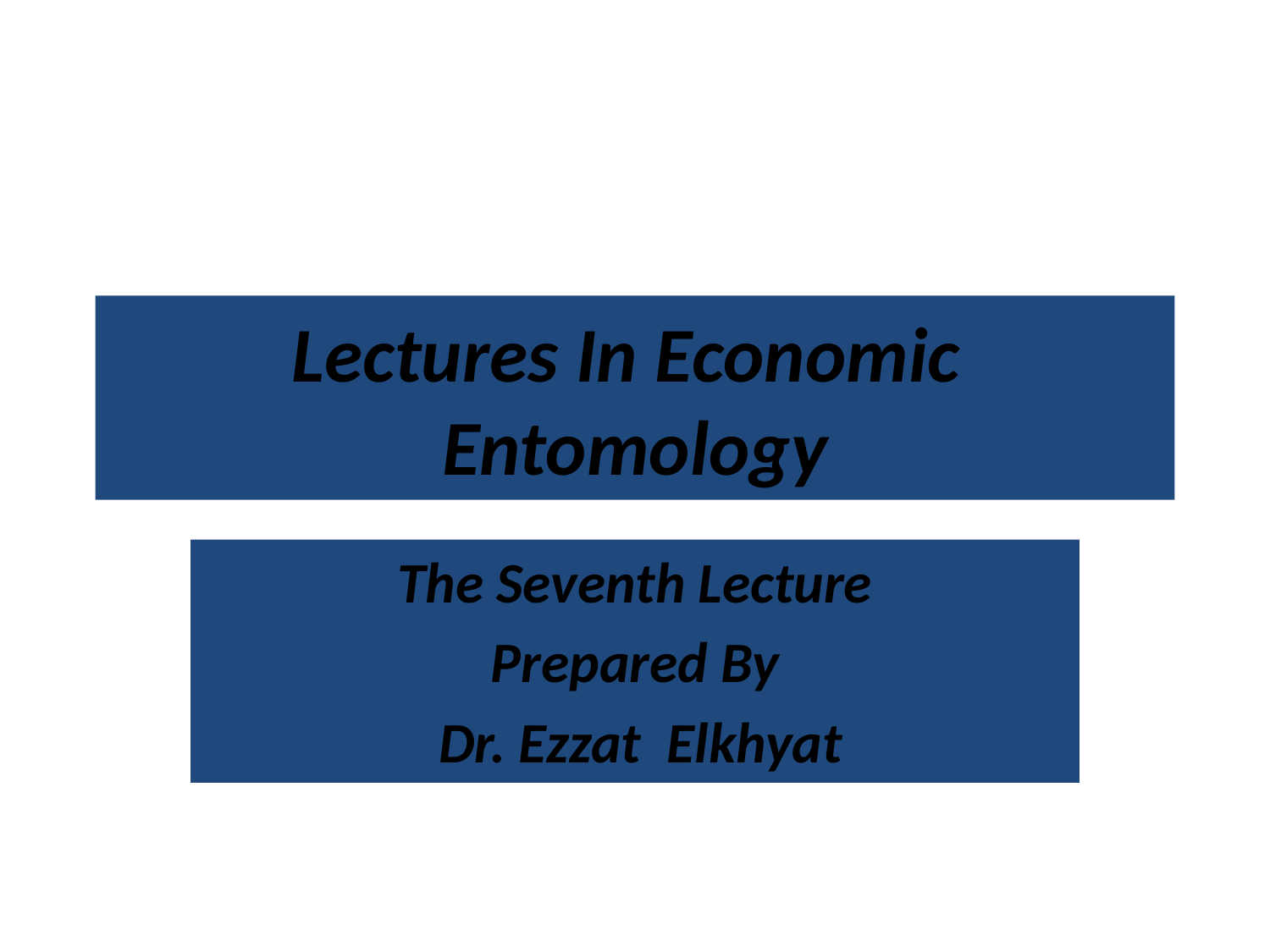

# Lectures In Economic  Entomology
The Seventh Lecture
Prepared By
Dr. Ezzat  Elkhyat